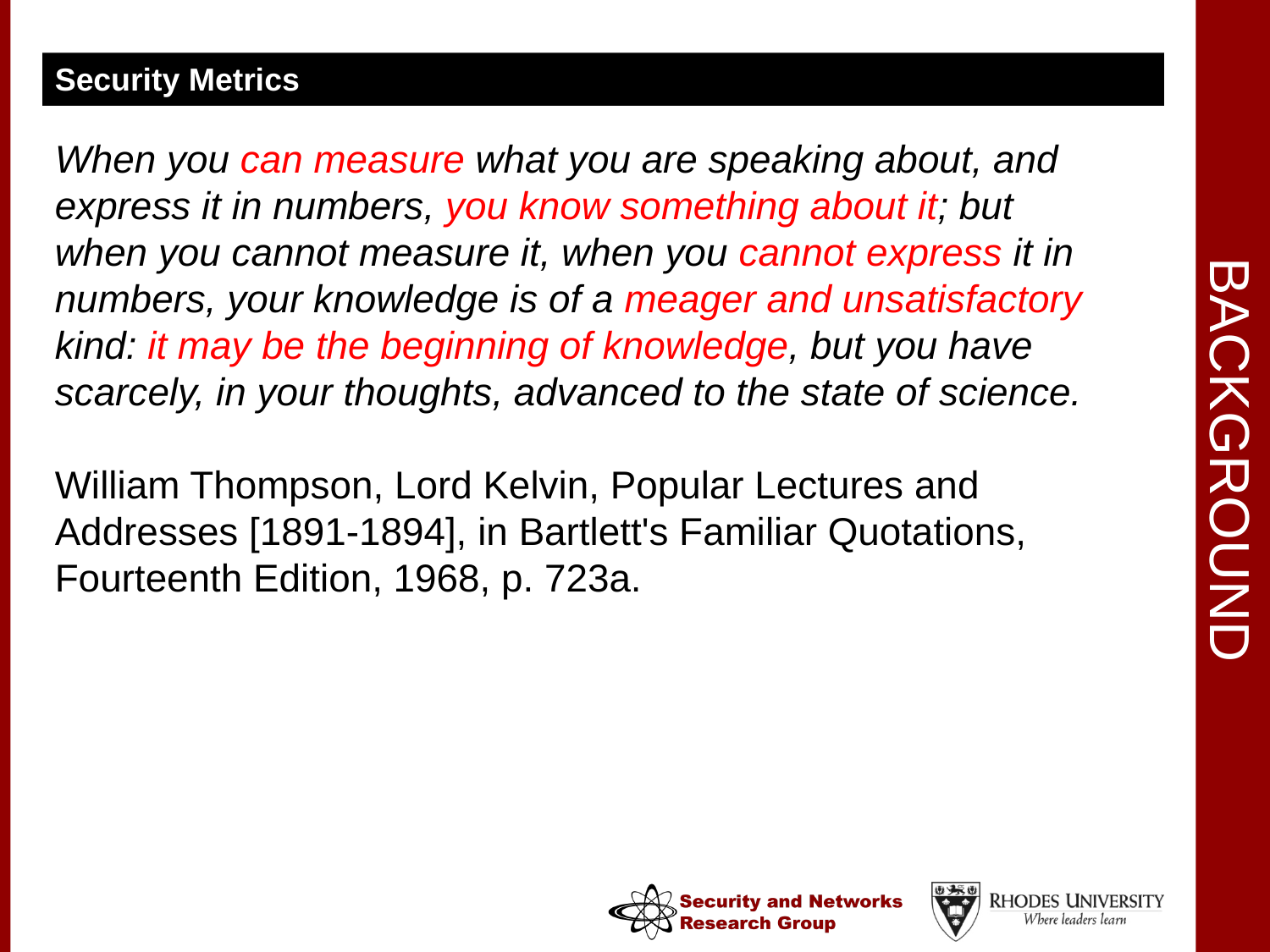

Security Metrics
# Background
When you can measure what you are speaking about, and express it in numbers, you know something about it; but when you cannot measure it, when you cannot express it in numbers, your knowledge is of a meager and unsatisfactory kind: it may be the beginning of knowledge, but you have scarcely, in your thoughts, advanced to the state of science.

William Thompson, Lord Kelvin, Popular Lectures and Addresses [1891-1894], in Bartlett's Familiar Quotations, Fourteenth Edition, 1968, p. 723a.